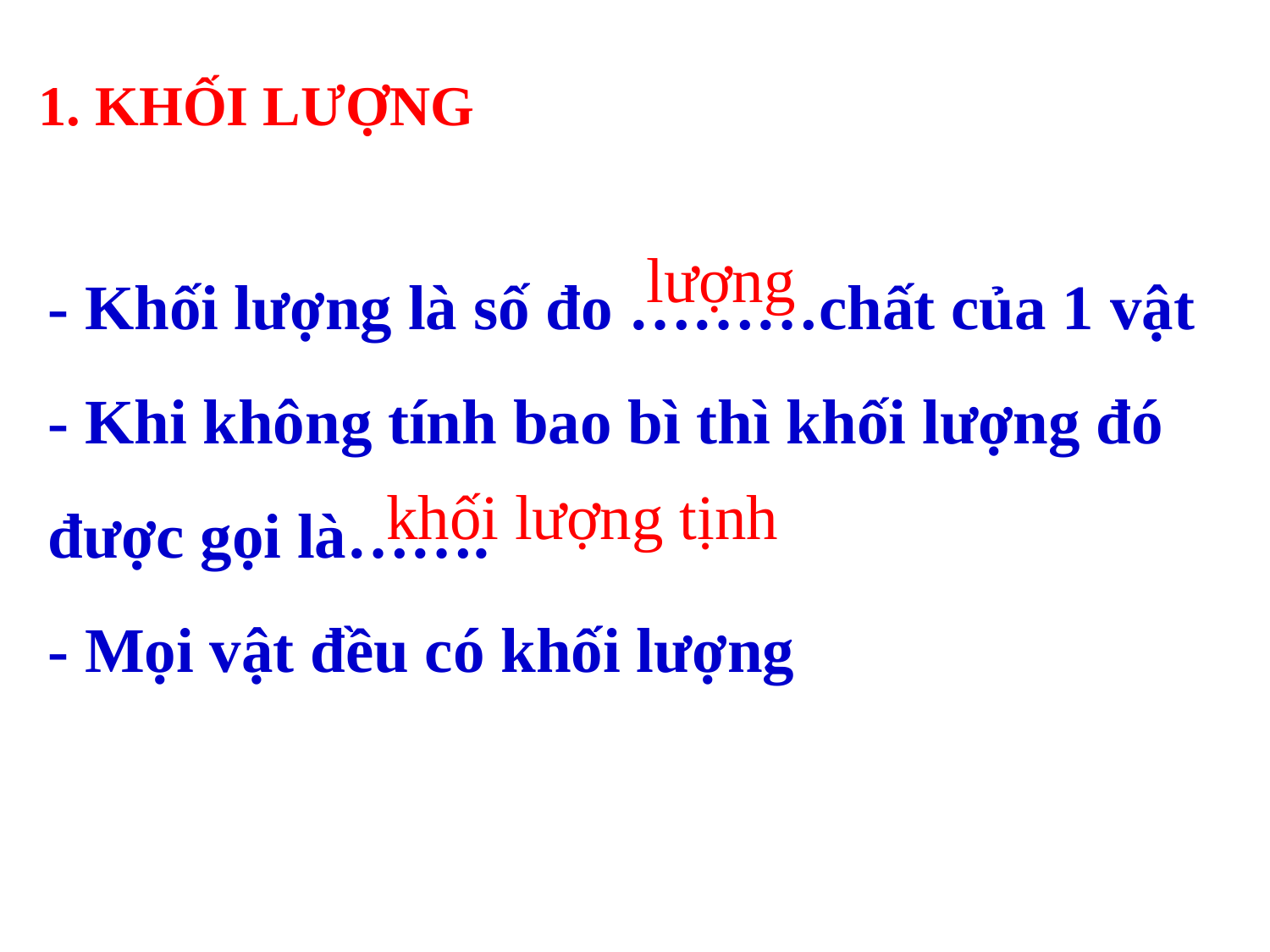

1. KHỐI LƯỢNG
- Khối lượng là số đo ………chất của 1 vật
- Khi không tính bao bì thì khối lượng đó được gọi là…….
- Mọi vật đều có khối lượng
lượng
khối lượng tịnh